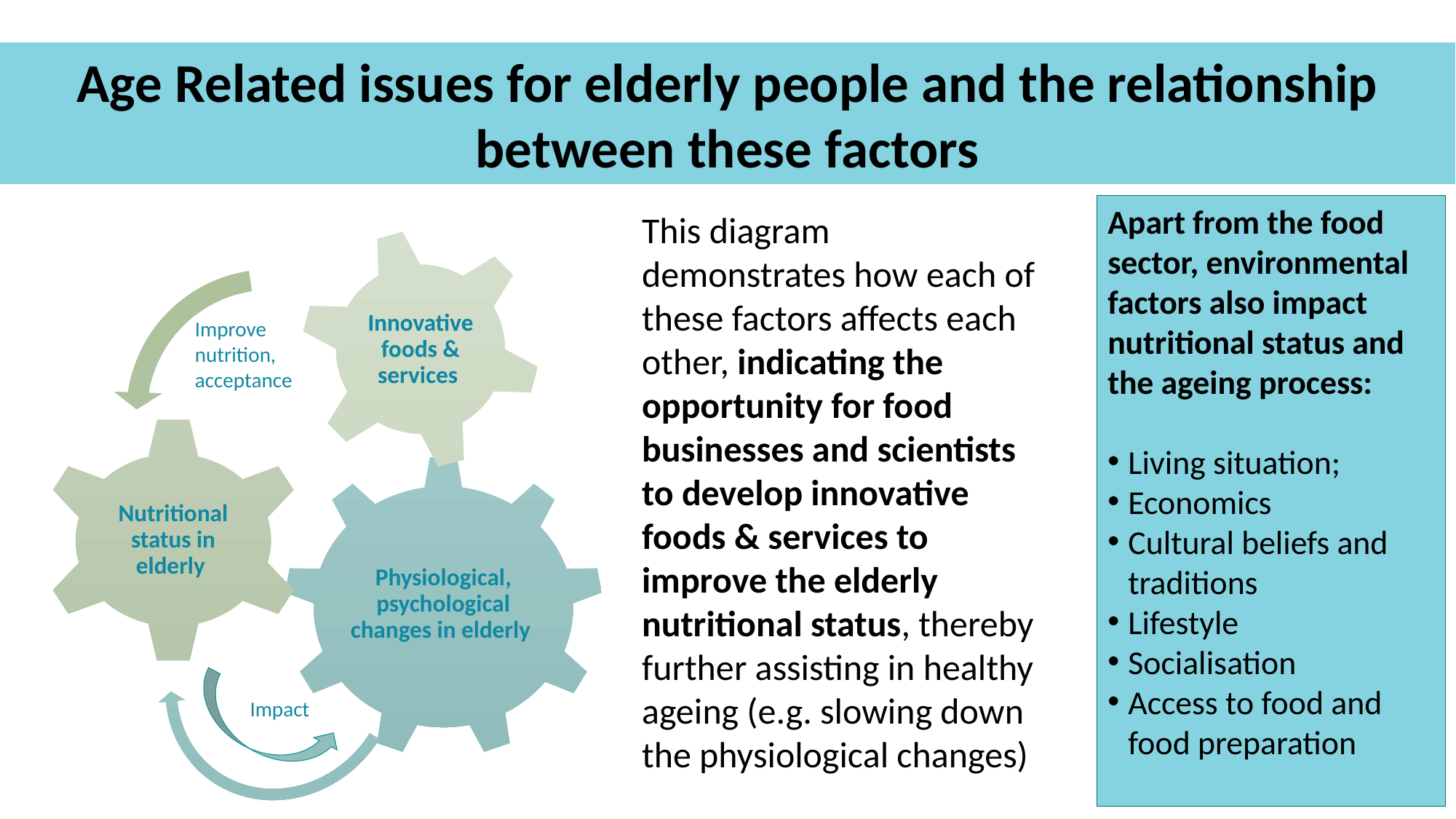

Age Related issues for elderly people and the relationship between these factors
Physiological, psychological changes in elderly
Nutritional status in elderly
Innovative foods & services
Apart from the food sector, environmental factors also impact nutritional status and the ageing process:

Living situation;
Economics
Cultural beliefs and traditions
Lifestyle
Socialisation
Access to food and food preparation

This diagram demonstrates how each of these factors affects each other, indicating the opportunity for food businesses and scientists to develop innovative foods & services to improve the elderly nutritional status, thereby further assisting in healthy ageing (e.g. slowing down the physiological changes)
Improve
nutrition,
acceptance

Impact